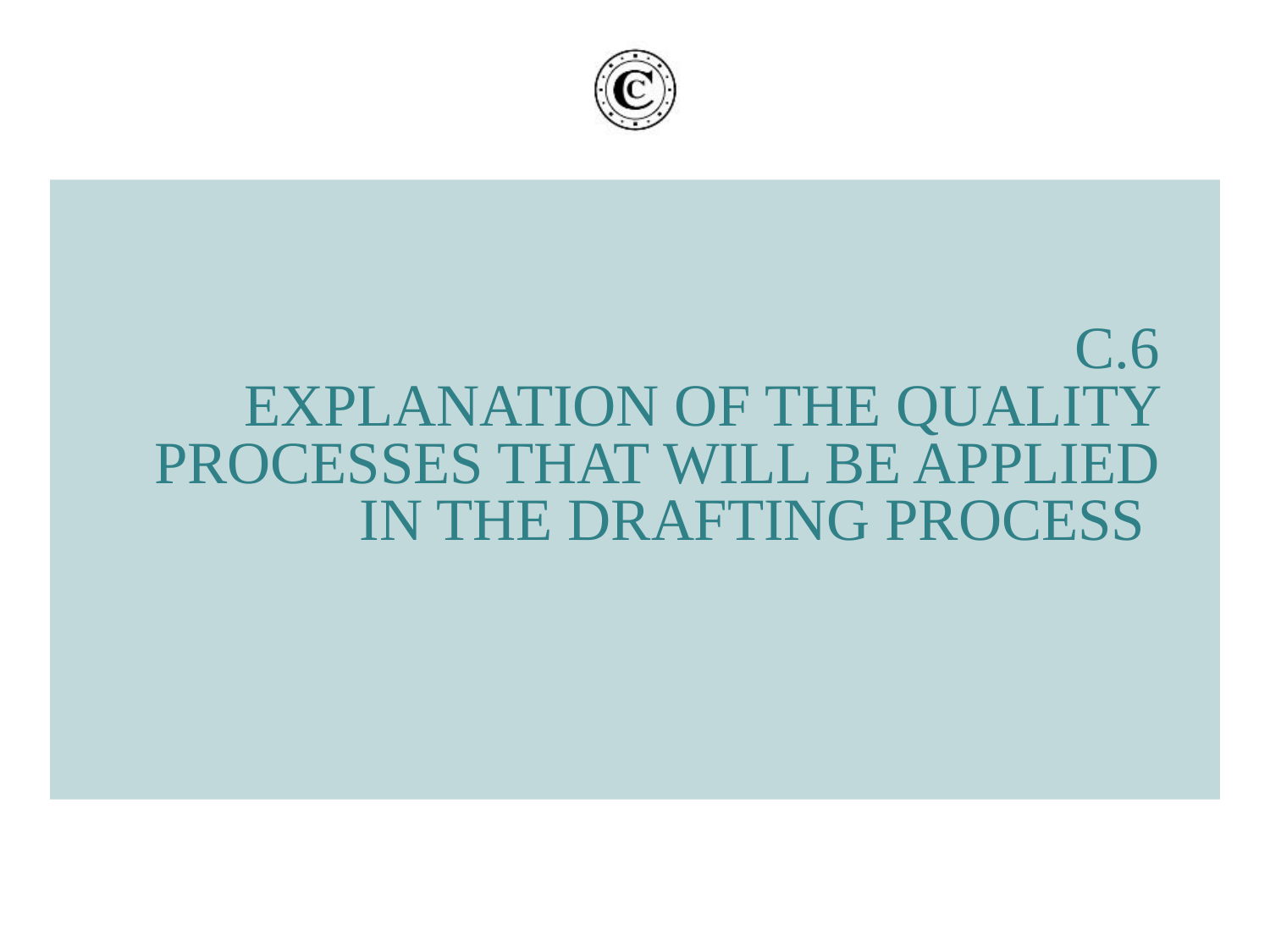

# C.6 Explanation of the quality processes that will be applied in the drafting process
25/08/17
28
Cour des comptes - Rappel du titre de la présentation